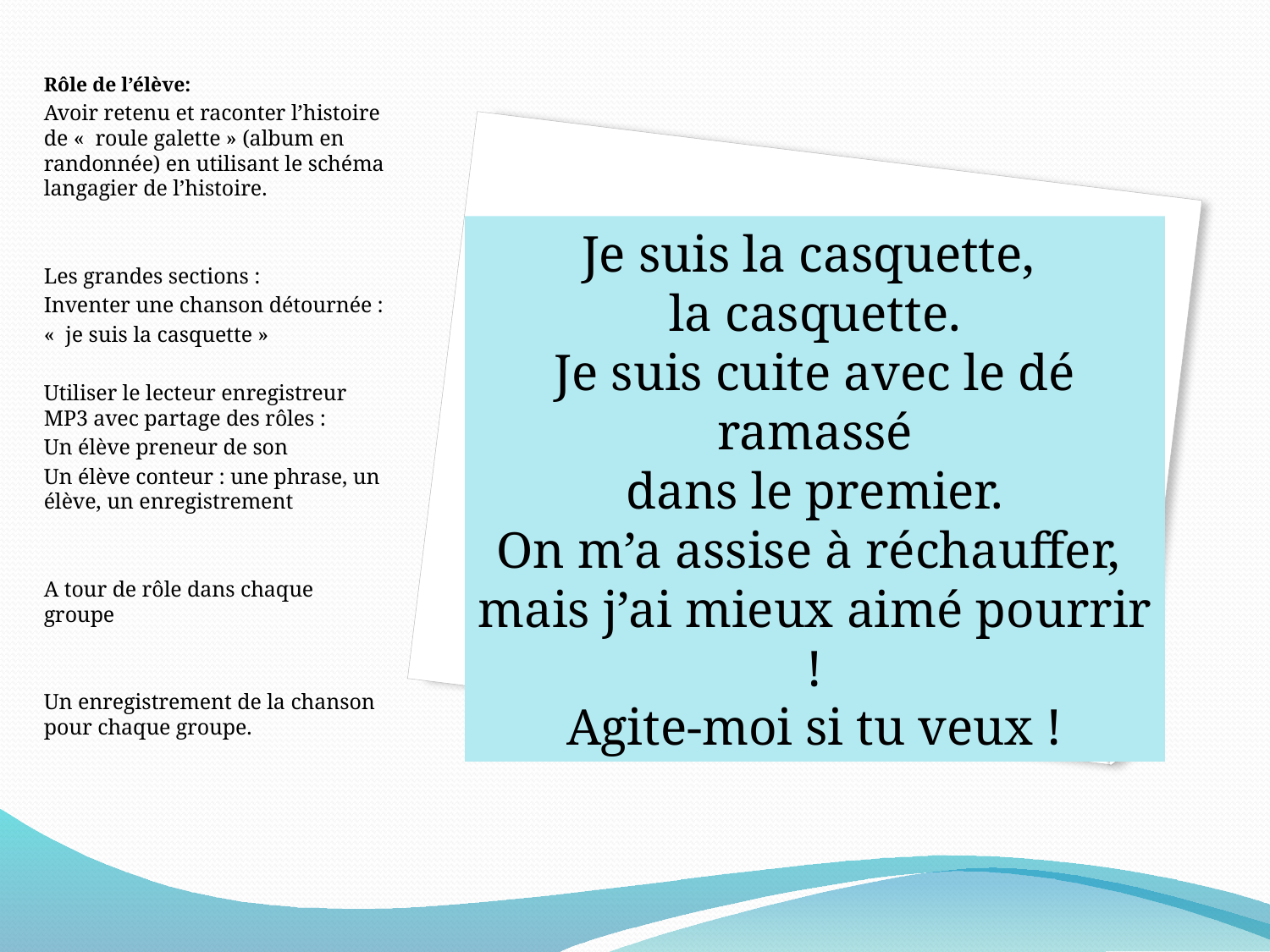

Rôle de l’élève:
Avoir retenu et raconter l’histoire de «  roule galette » (album en randonnée) en utilisant le schéma langagier de l’histoire.

Les grandes sections :
Inventer une chanson détournée :
«  je suis la casquette »

Utiliser le lecteur enregistreur MP3 avec partage des rôles :
Un élève preneur de son
Un élève conteur : une phrase, un élève, un enregistrement

A tour de rôle dans chaque groupe

Un enregistrement de la chanson pour chaque groupe.

Je suis la casquette,
la casquette.
Je suis cuite avec le dé ramassé
dans le premier.
On m’a assise à réchauffer,
mais j’ai mieux aimé pourrir !
Agite-moi si tu veux !